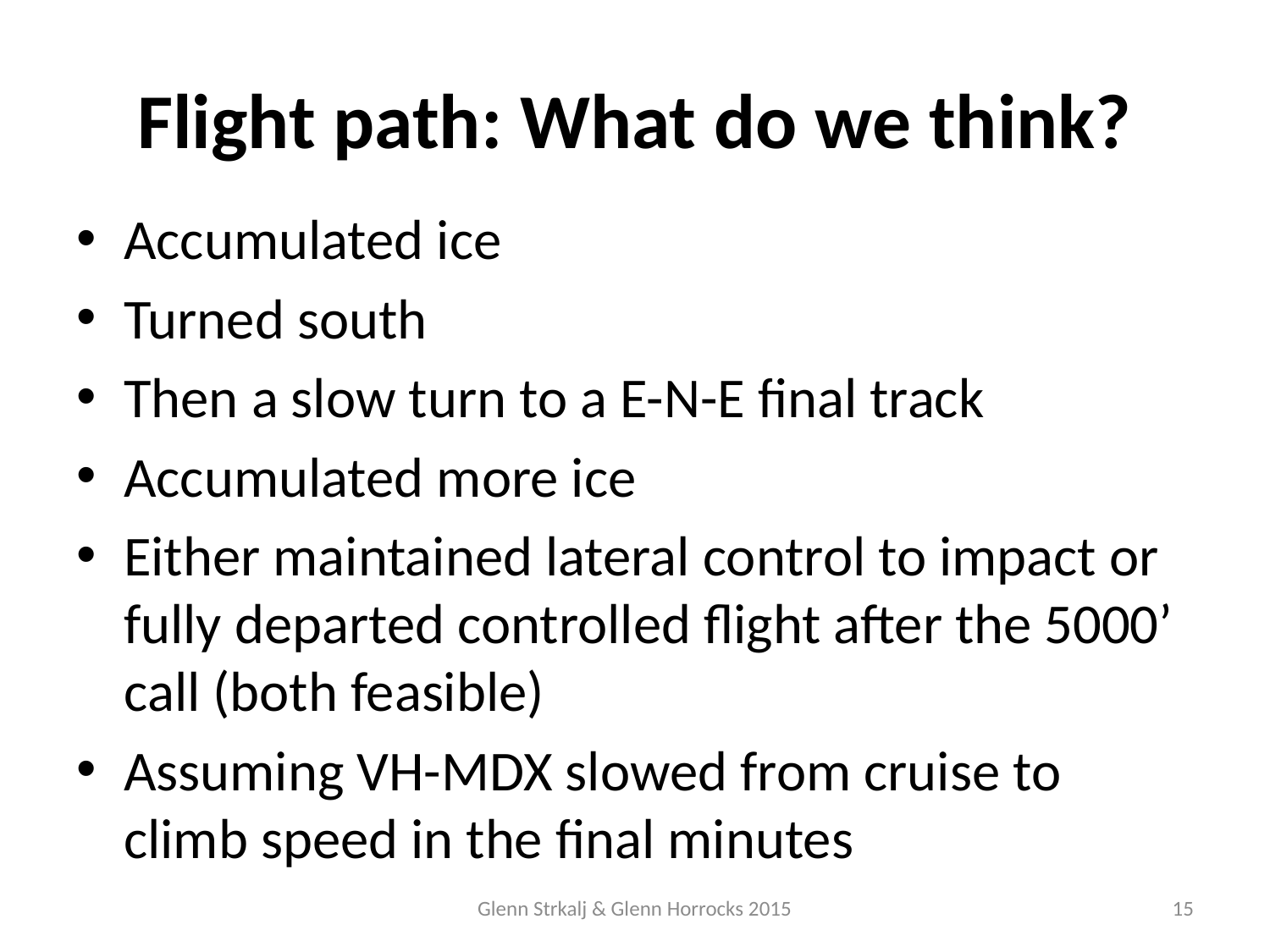

# Flight path: What do we think?
Accumulated ice
Turned south
Then a slow turn to a E-N-E final track
Accumulated more ice
Either maintained lateral control to impact or fully departed controlled flight after the 5000’ call (both feasible)
Assuming VH-MDX slowed from cruise to climb speed in the final minutes

Glenn Strkalj & Glenn Horrocks 2015
15